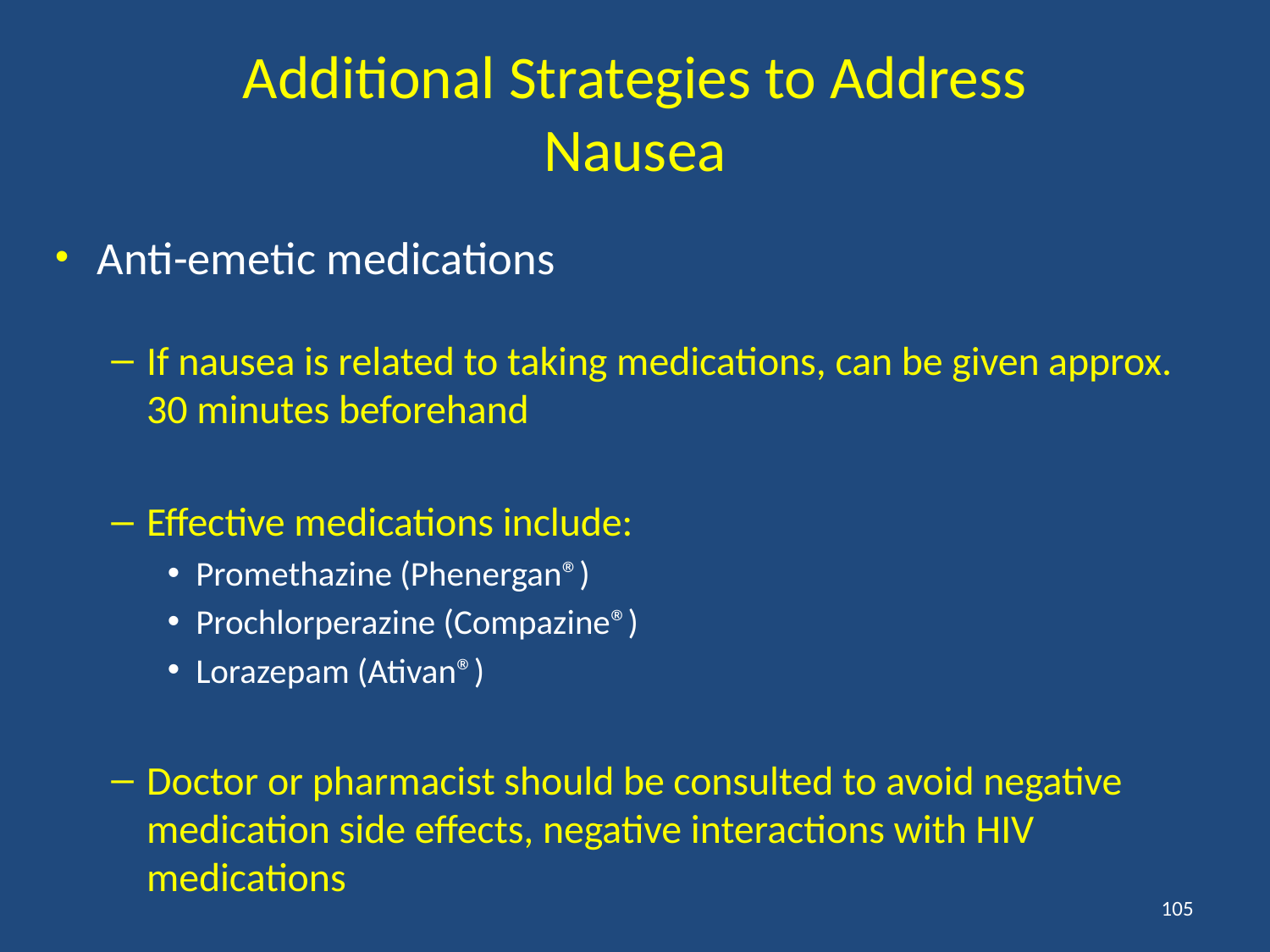

# Additional Strategies to Address Nausea
Anti-emetic medications

If nausea is related to taking medications, can be given approx. 30 minutes beforehand

Effective medications include:
Promethazine (Phenergan®)
Prochlorperazine (Compazine®)
Lorazepam (Ativan®)

Doctor or pharmacist should be consulted to avoid negative medication side effects, negative interactions with HIV medications
105